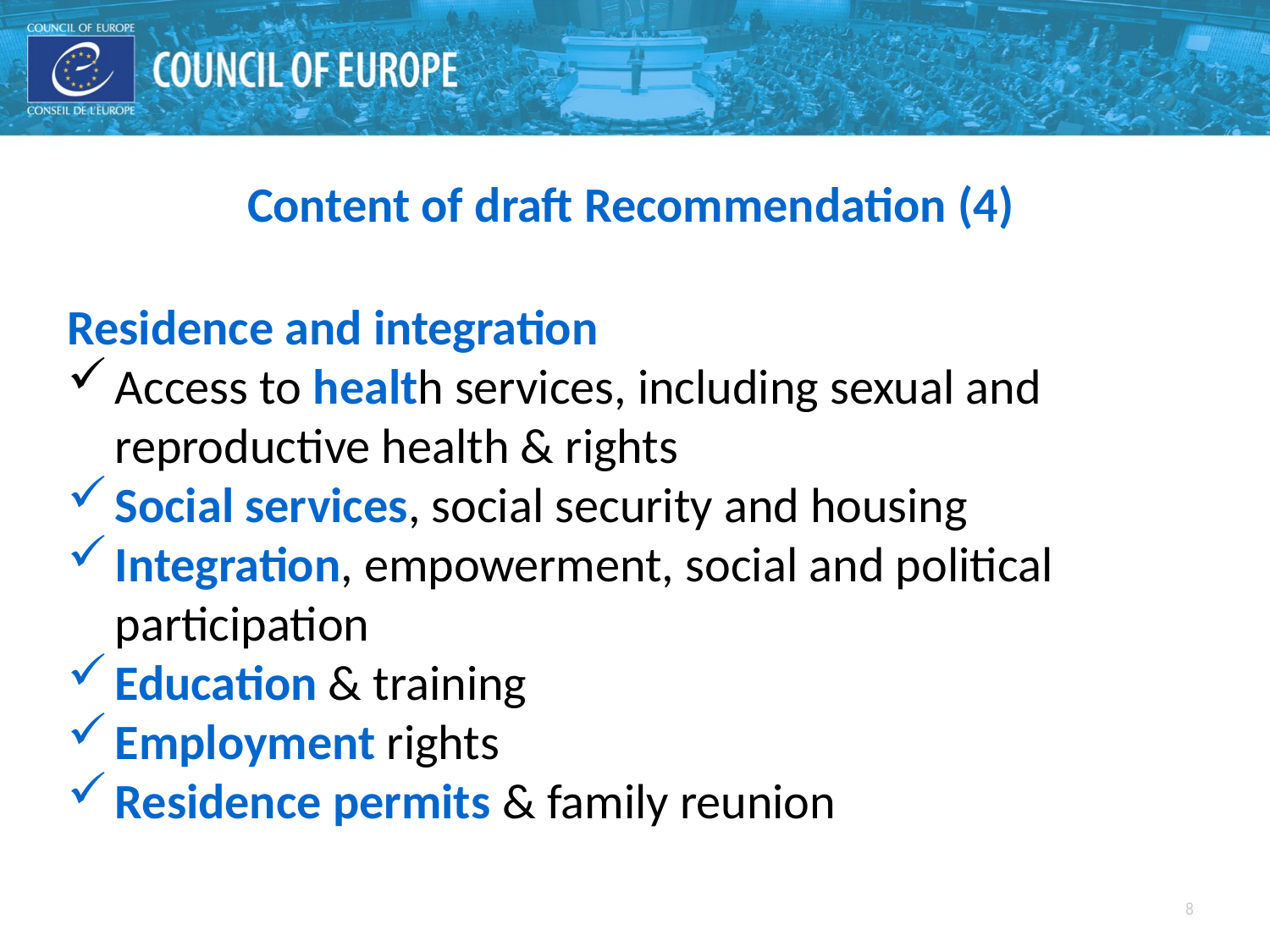

Content of draft Recommendation (4)

Residence and integration
Access to health services, including sexual and reproductive health & rights
Social services, social security and housing
Integration, empowerment, social and political participation
Education & training
Employment rights
Residence permits & family reunion

8